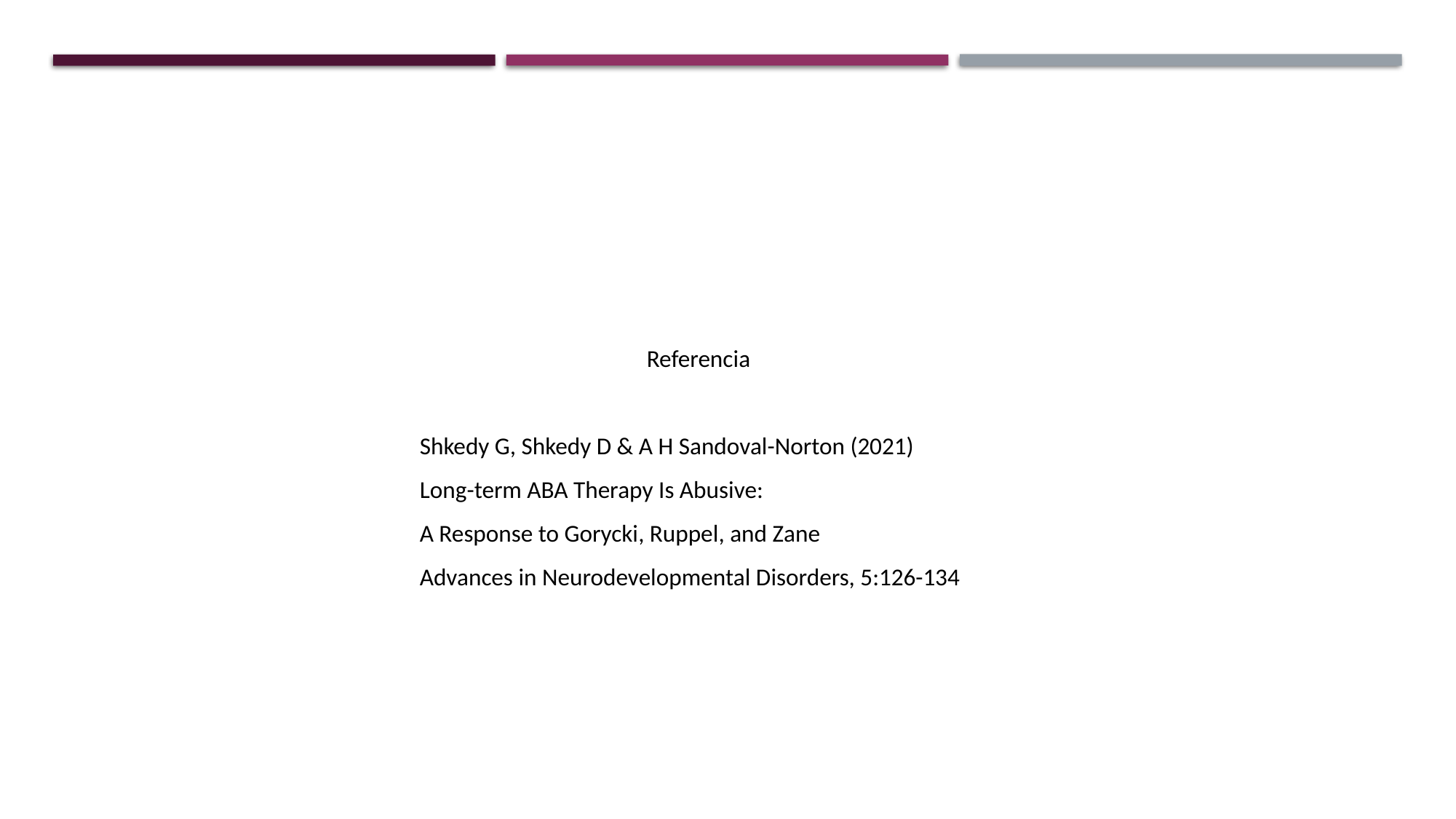

Referencia

Shkedy G, Shkedy D & A H Sandoval-Norton (2021)
Long-term ABA Therapy Is Abusive:
A Response to Gorycki, Ruppel, and Zane
Advances in Neurodevelopmental Disorders, 5:126-134